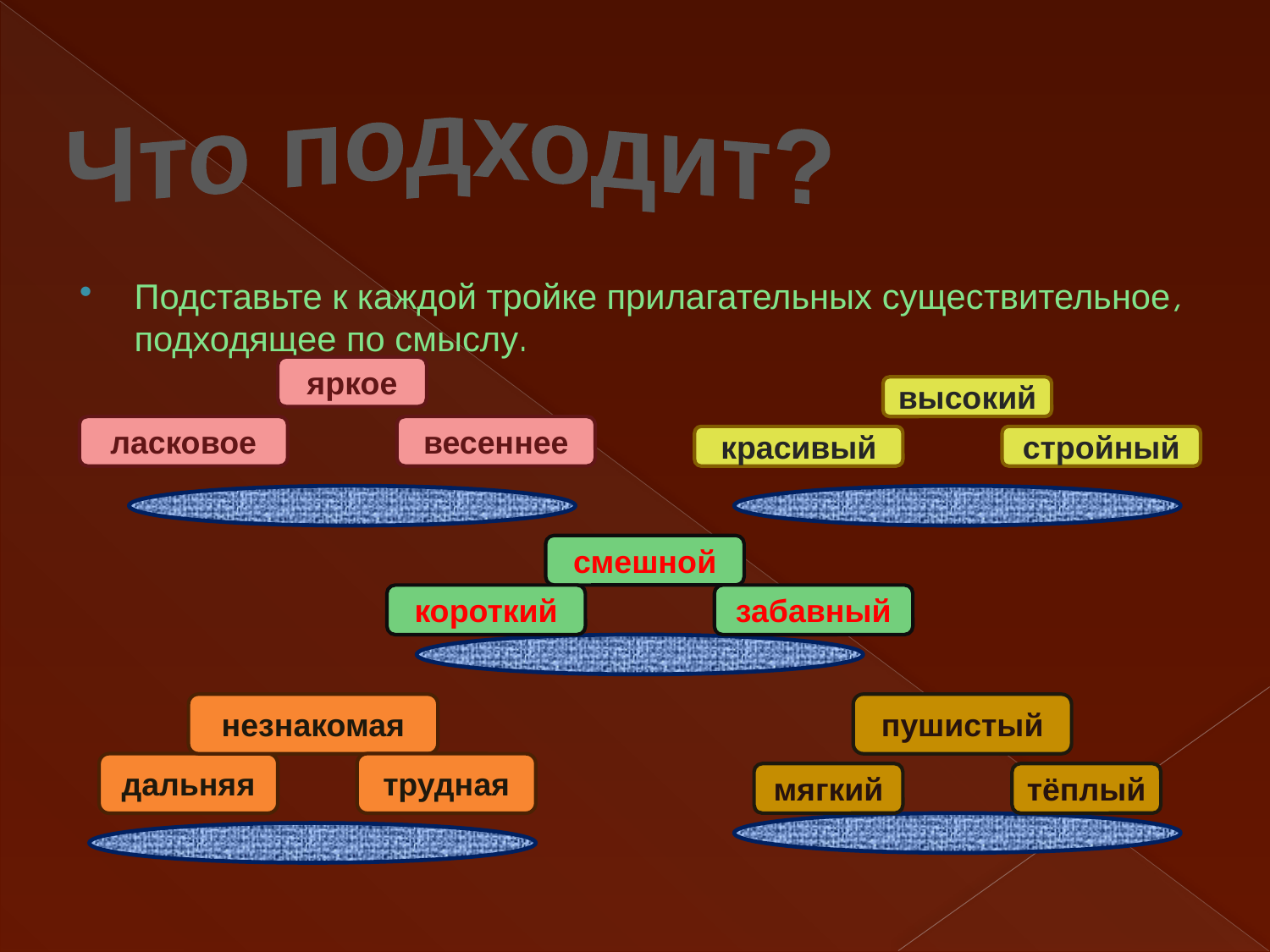

Что подходит?
Подставьте к каждой тройке прилагательных существительное, подходящее по смыслу.
яркое
высокий
ласковое
весеннее
красивый
стройный

смешной
короткий
забавный

незнакомая
пушистый
дальняя
трудная
мягкий
тёплый